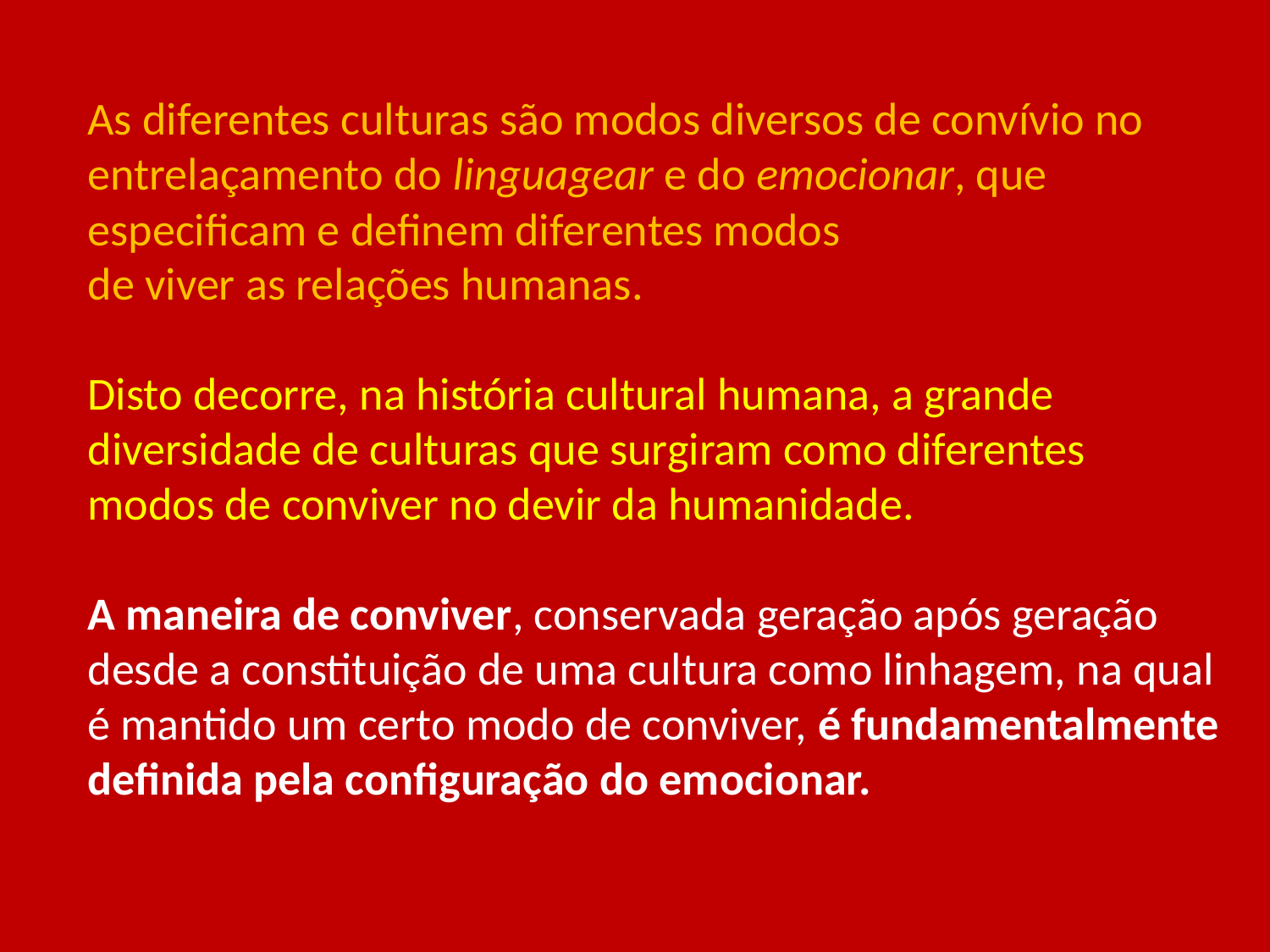

# As diferentes culturas são modos diversos de convívio no entrelaçamento do linguagear e do emocionar, que especificam e definem diferentes modos de viver as relações humanas. Disto decorre, na história cultural humana, a grande diversidade de culturas que surgiram como diferentes modos de conviver no devir da humanidade. A maneira de conviver, conservada geração após geração desde a constituição de uma cultura como linhagem, na qual é mantido um certo modo de conviver, é fundamentalmente definida pela configuração do emocionar.